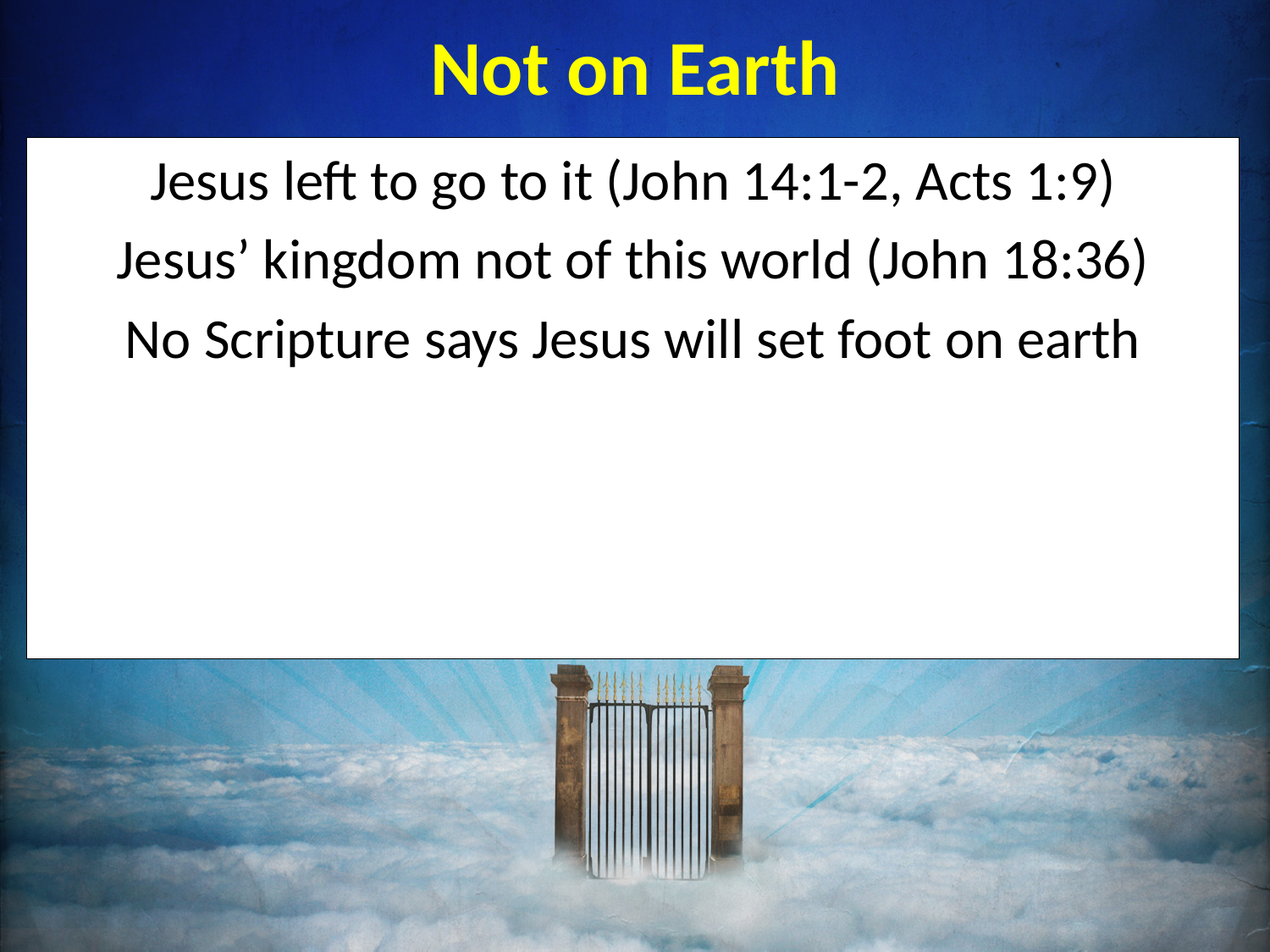

# Not on Earth
Jesus left to go to it (John 14:1-2, Acts 1:9)
Jesus’ kingdom not of this world (John 18:36)
No Scripture says Jesus will set foot on earth